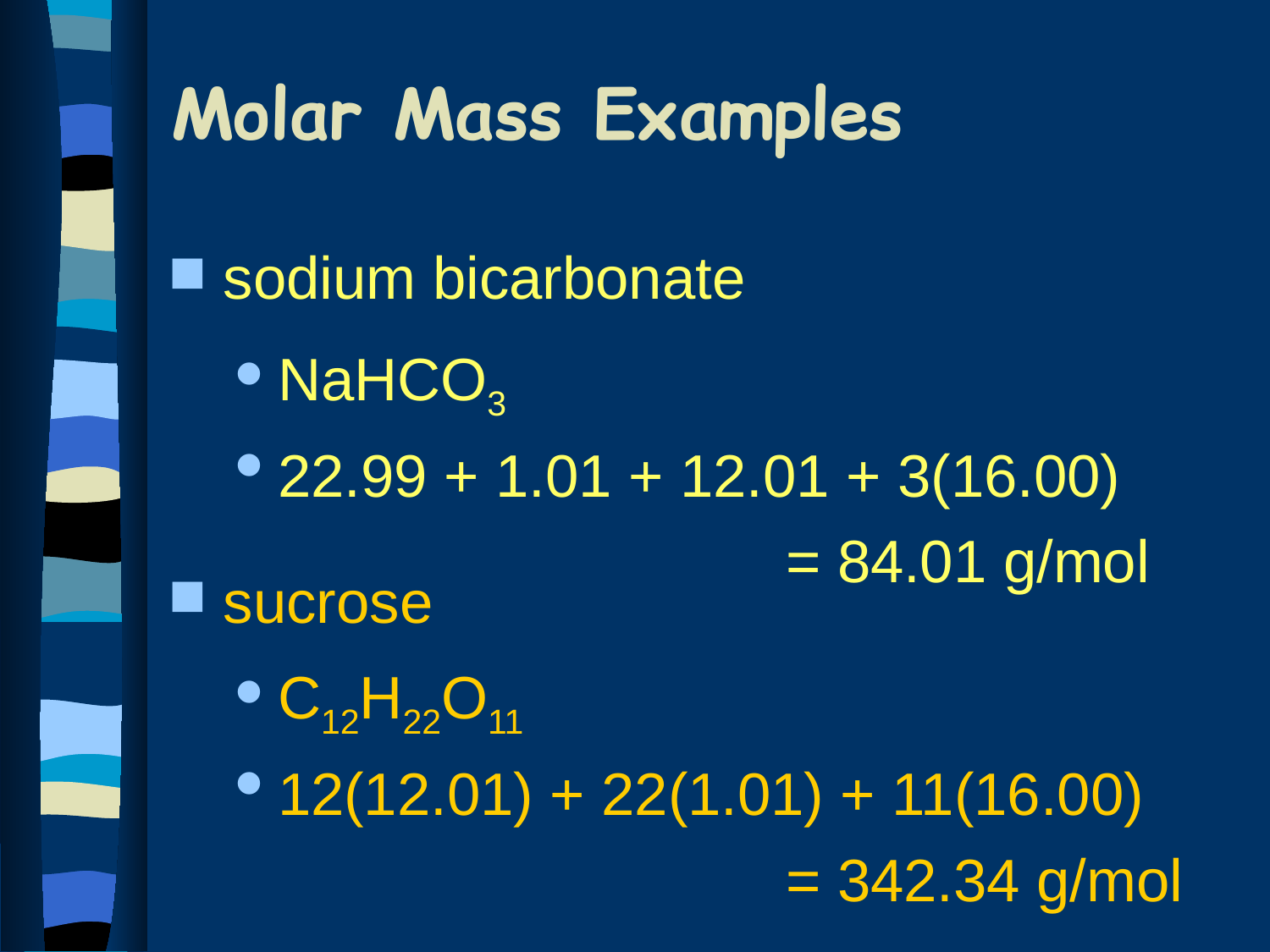

# Molar Mass Examples
sodium bicarbonate

sucrose
NaHCO3
22.99 + 1.01 + 12.01 + 3(16.00) 					= 84.01 g/mol
C12H22O11
12(12.01) + 22(1.01) + 11(16.00) 					= 342.34 g/mol